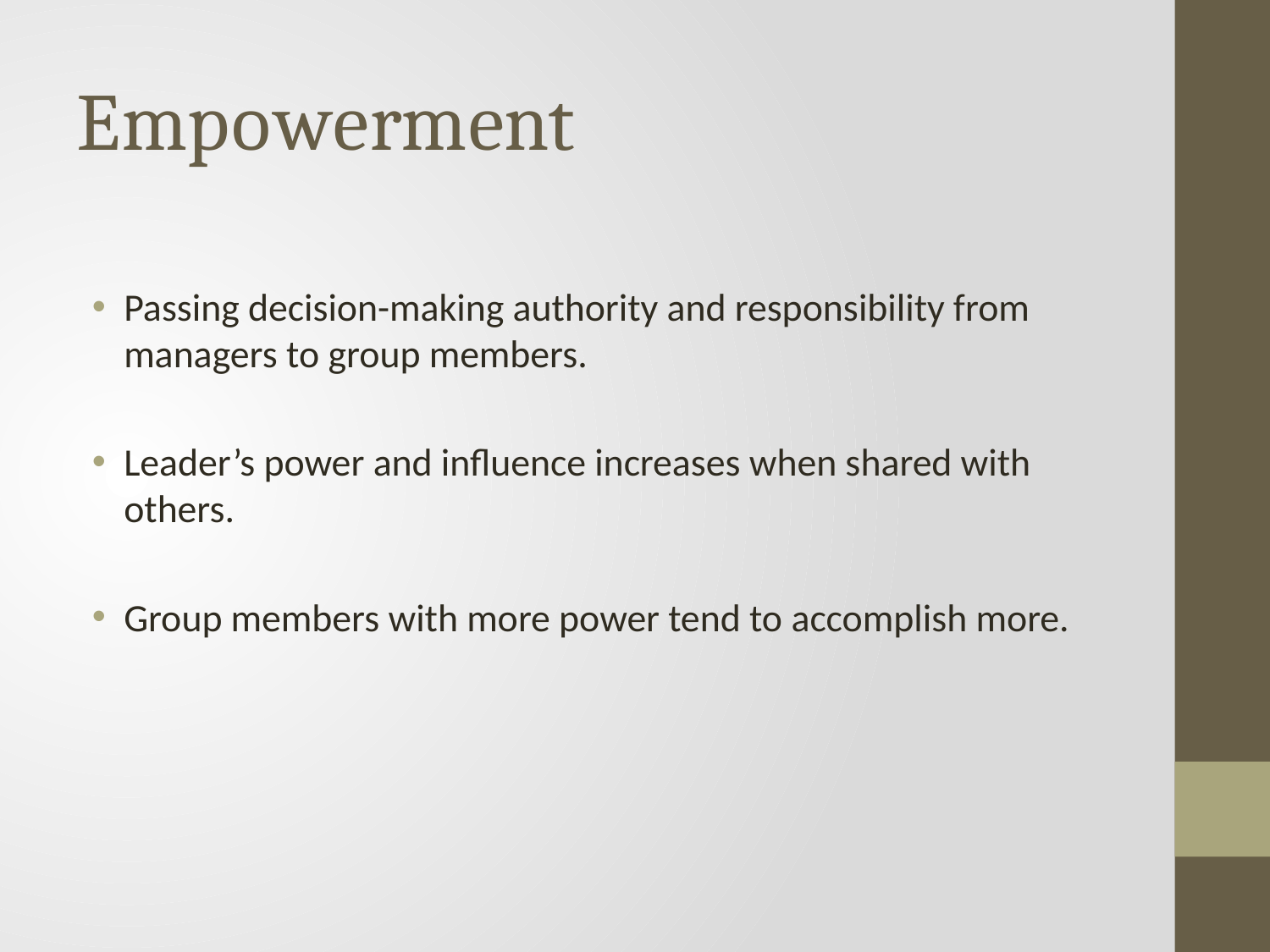

# Empowerment

Passing decision-making authority and responsibility from managers to group members.

Leader’s power and influence increases when shared with others.

Group members with more power tend to accomplish more.